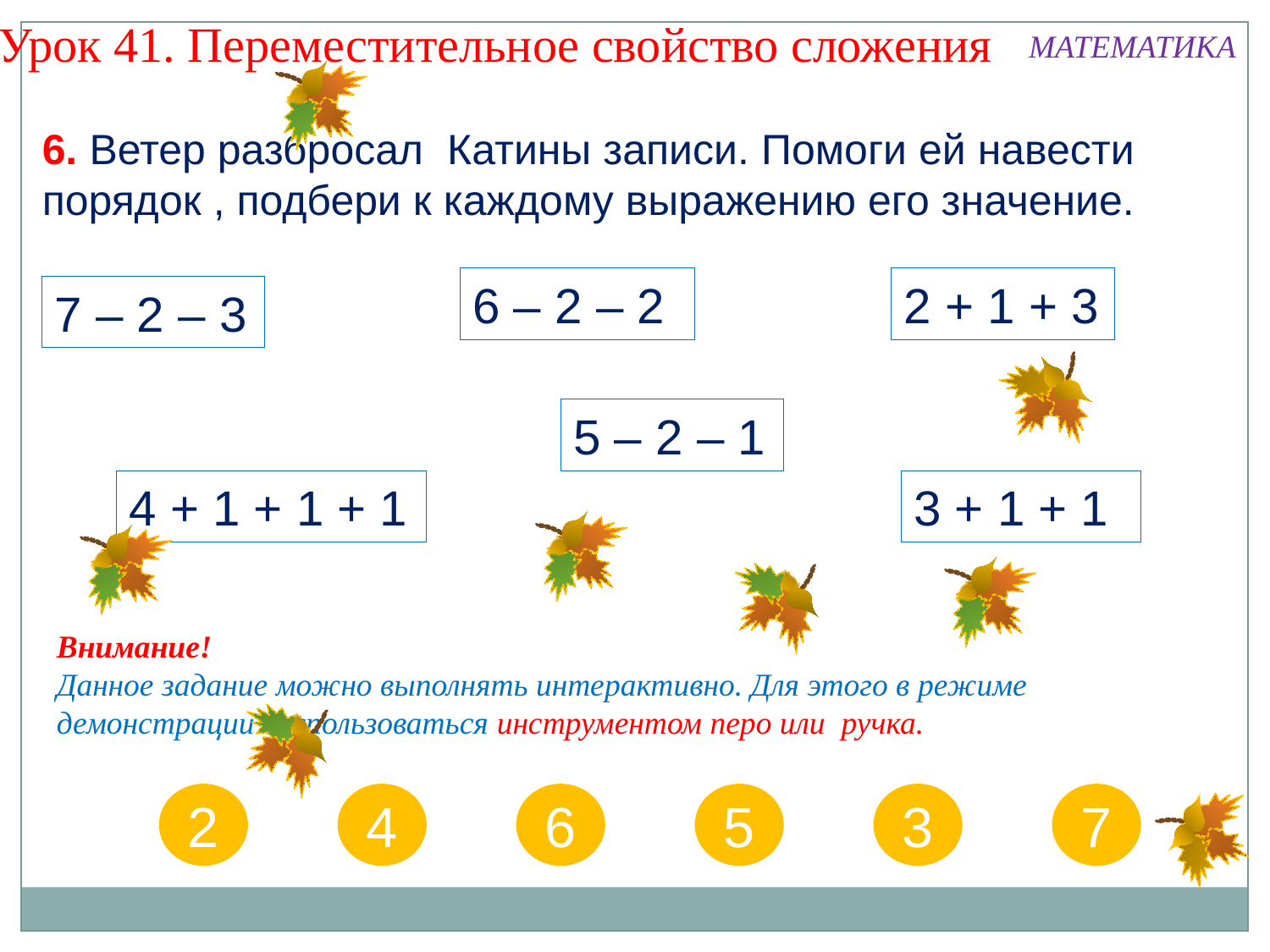

Урок 41. Переместительное свойство сложения
МАТЕМАТИКА

6. Ветер разбросал  Катины записи. Помоги ей навести порядок , подбери к каждому выражению его значение.
2 + 1 + 3
6 – 2 – 2
7 – 2 – 3

5 – 2 – 1
4 + 1 + 1 + 1
3 + 1 + 1

Внимание!
Данное задание можно выполнять интерактивно. Для этого в режиме демонстрации воспользоваться инструментом перо или  ручка.

2
4
6
5
3
7